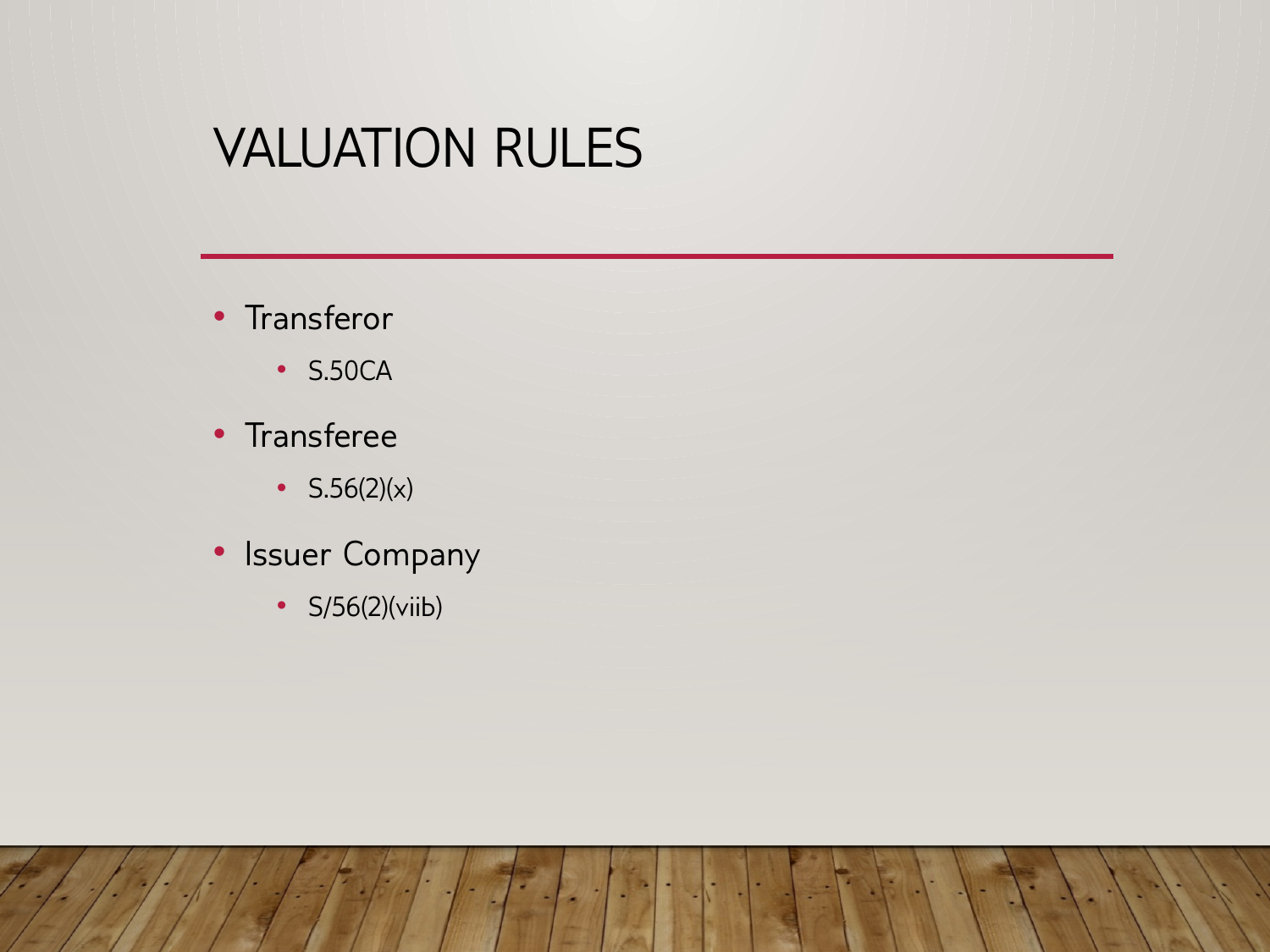

# Valuation rules
Transferor
S.50CA
Transferee
S.56(2)(x)
Issuer Company
S/56(2)(viib)